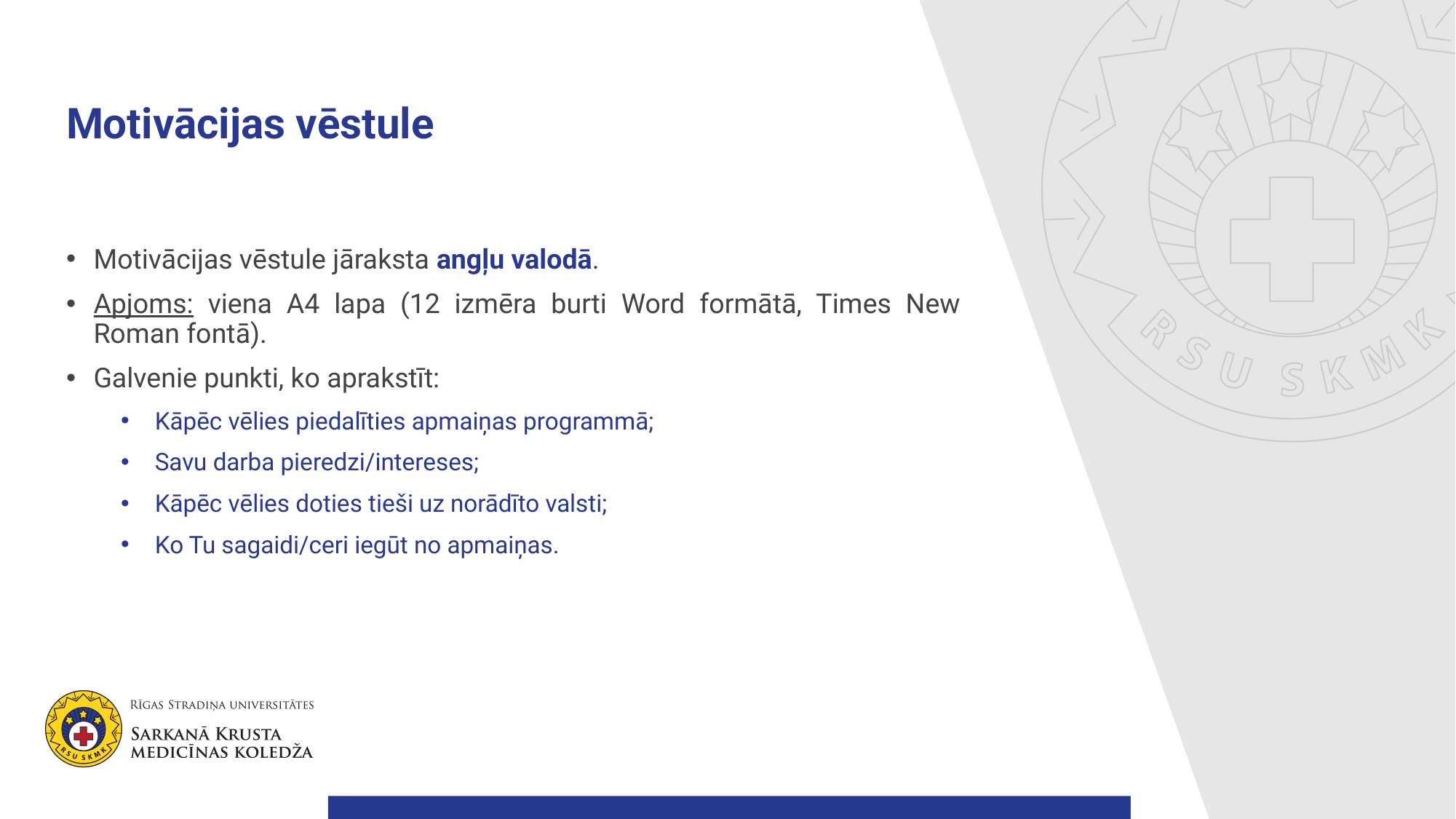

# Motivācijas vēstule
Motivācijas vēstule jāraksta angļu valodā.
Apjoms: viena A4 lapa (12 izmēra burti Word formātā, Times New Roman fontā).
Galvenie punkti, ko aprakstīt:
Kāpēc vēlies piedalīties apmaiņas programmā;
Savu darba pieredzi/intereses;
Kāpēc vēlies doties tieši uz norādīto valsti;
Ko Tu sagaidi/ceri iegūt no apmaiņas.